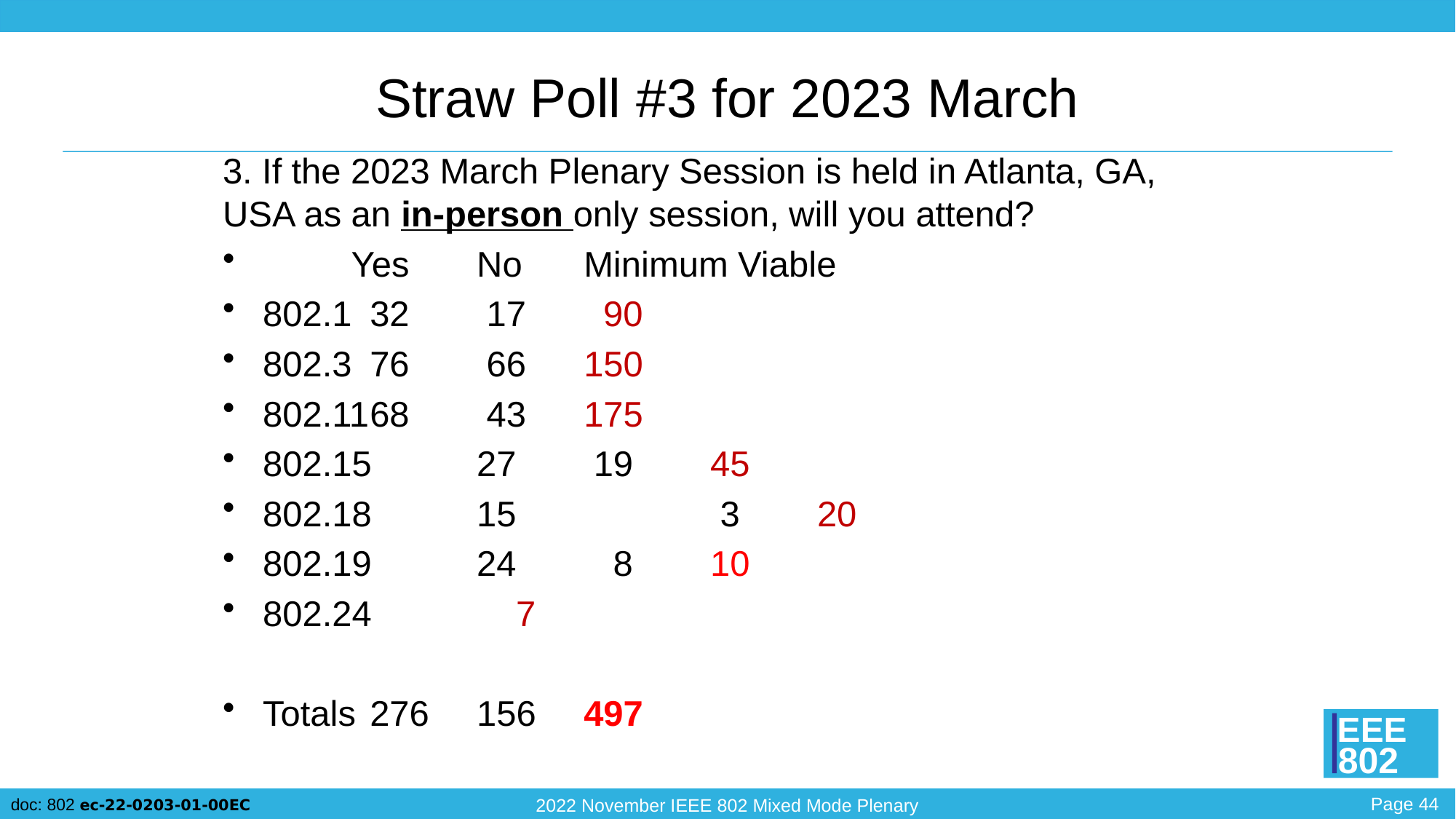

# Straw Poll #3 for 2023 March
3. If the 2023 March Plenary Session is held in Atlanta, GA, USA as an in-person only session, will you attend?
	         Yes		No		Minimum Viable
802.1	32		 17 			  90
802.3	76		 66			150
802.11	68		 43			175
802.15	27		 19			  45
802.18	15	  	   3  			  20
802.19	24		   8			  10
802.24						    7

Totals	276		156			497